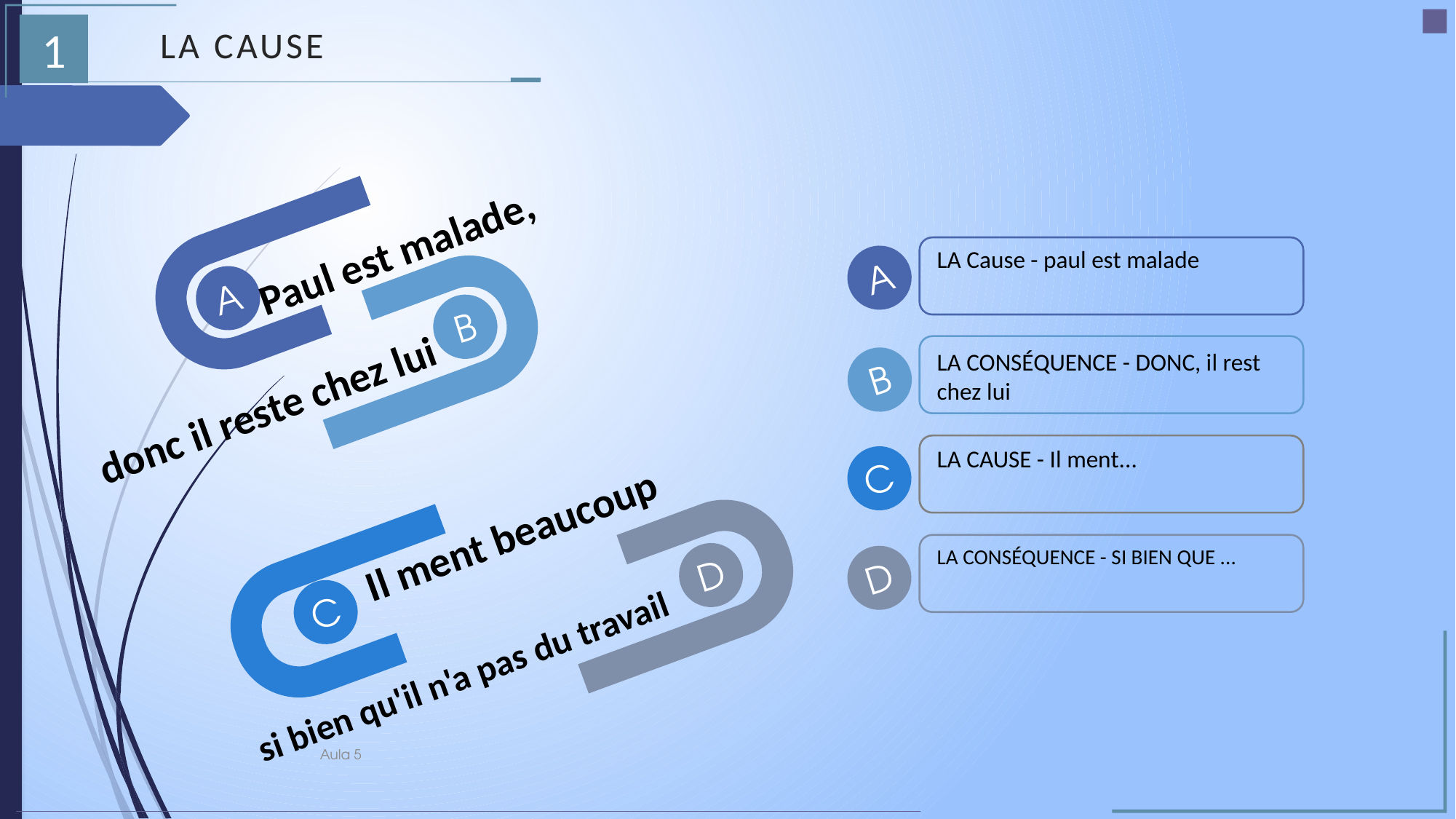

LA CAUSE
1

Paul est malade,

LA Cause - paul est malade
A
A
B

LA CONSÉQUENCE - DONC, il rest chez lui
B
donc il reste chez lui

LA CAUSE - Il ment...
C

Il ment beaucoup

LA CONSÉQUENCE - SI BIEN QUE ...
D
D
C

si bien qu'il n'a pas du travail
Aula 5